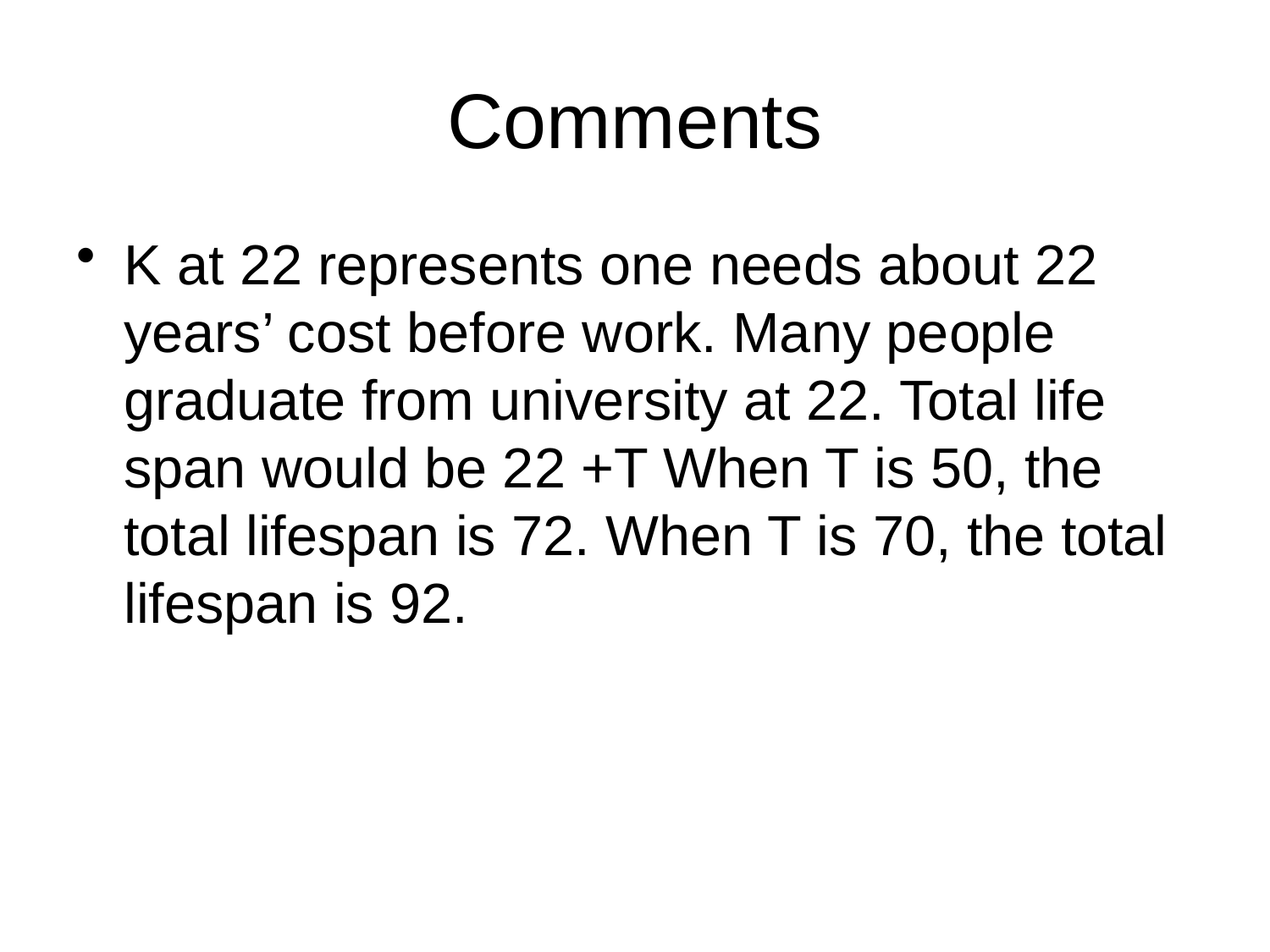

# Comments
K at 22 represents one needs about 22 years’ cost before work. Many people graduate from university at 22. Total life span would be 22 +T When T is 50, the total lifespan is 72. When T is 70, the total lifespan is 92.